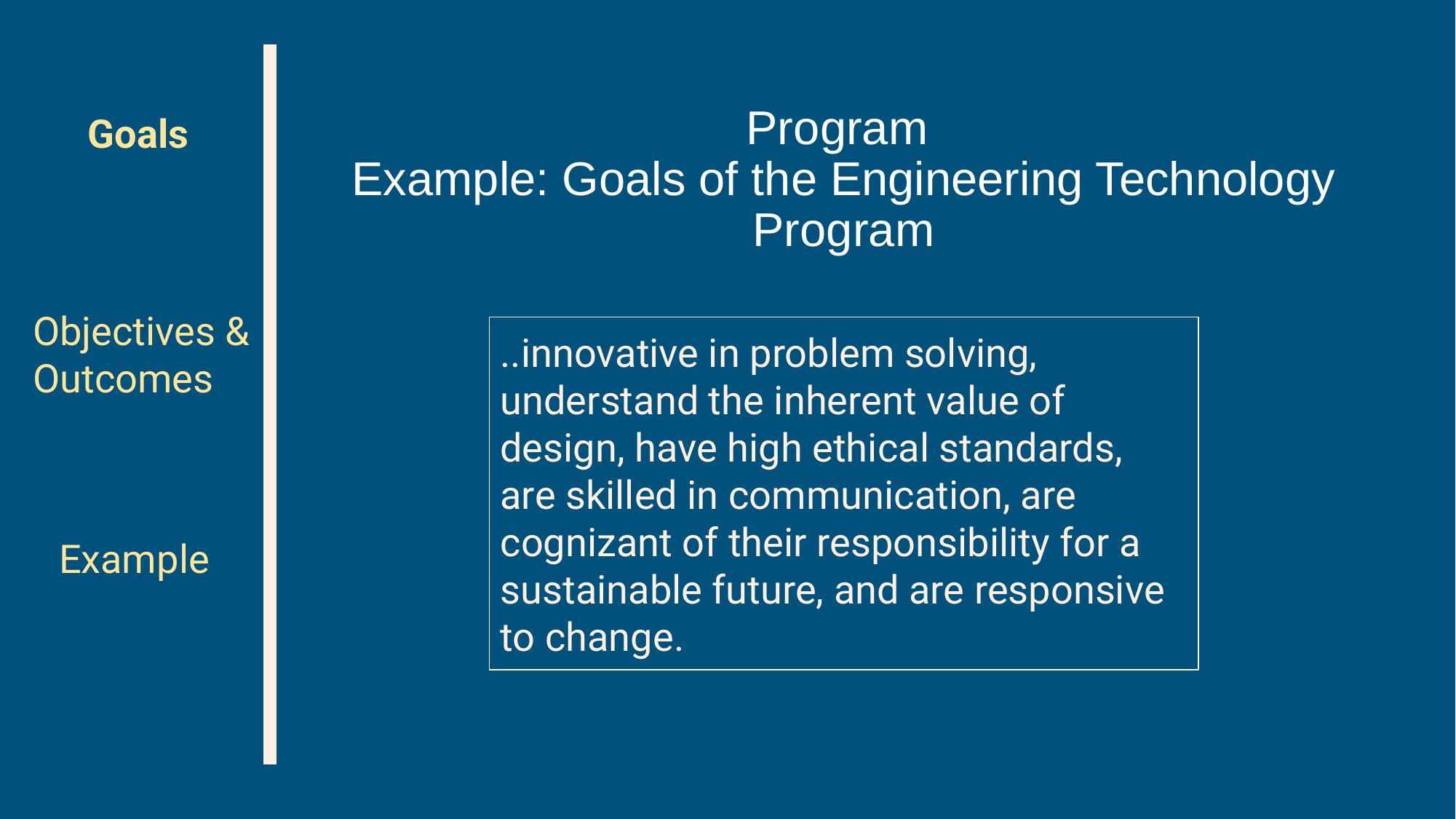

Goals
# Program
Example: Goals of the Engineering Technology Program
Objectives & Outcomes
..innovative in problem solving, understand the inherent value of design, have high ethical standards, are skilled in communication, are cognizant of their responsibility for a sustainable future, and are responsive to change.
Example